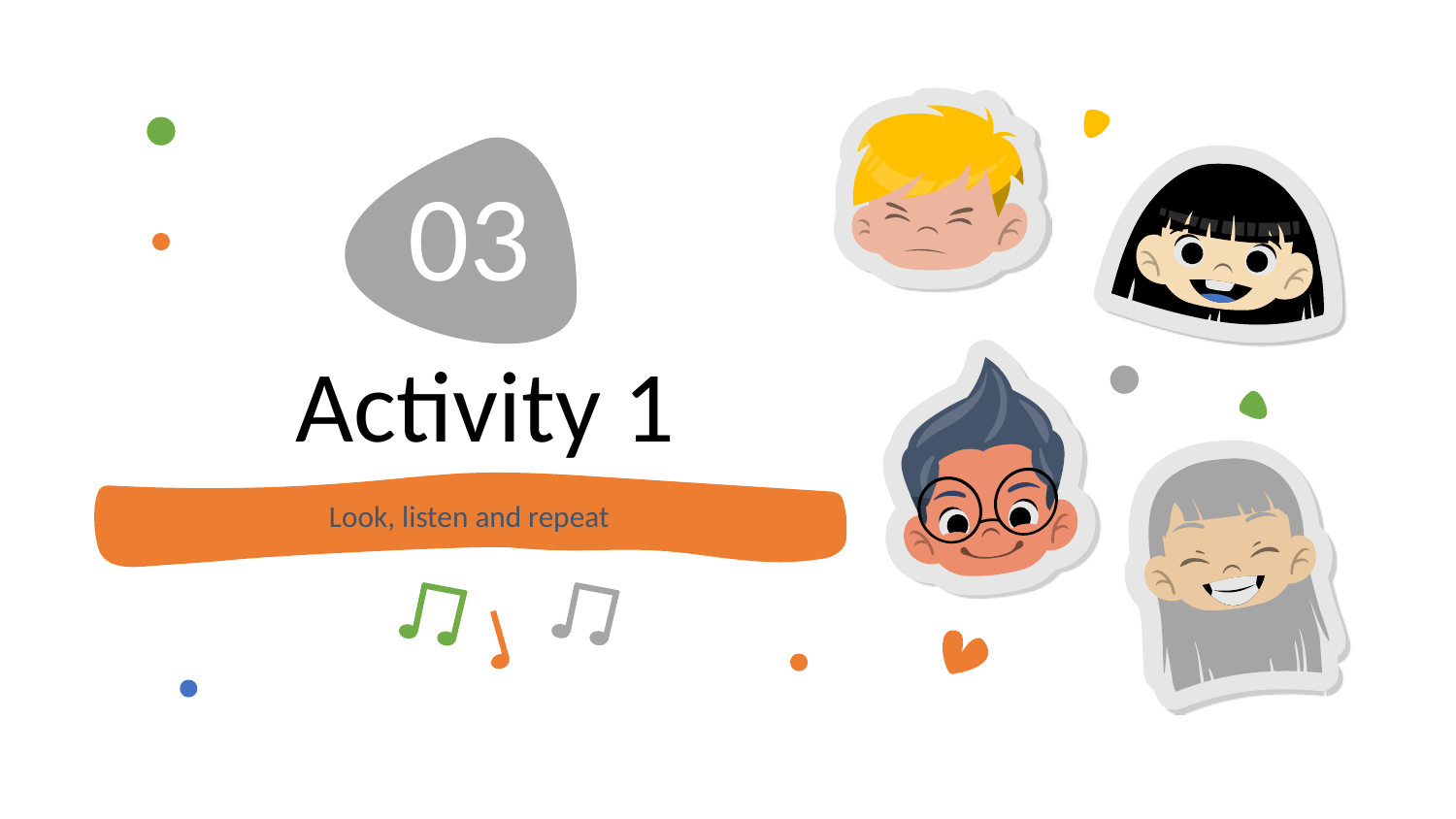

03

# Activity 1

Look, listen and repeat